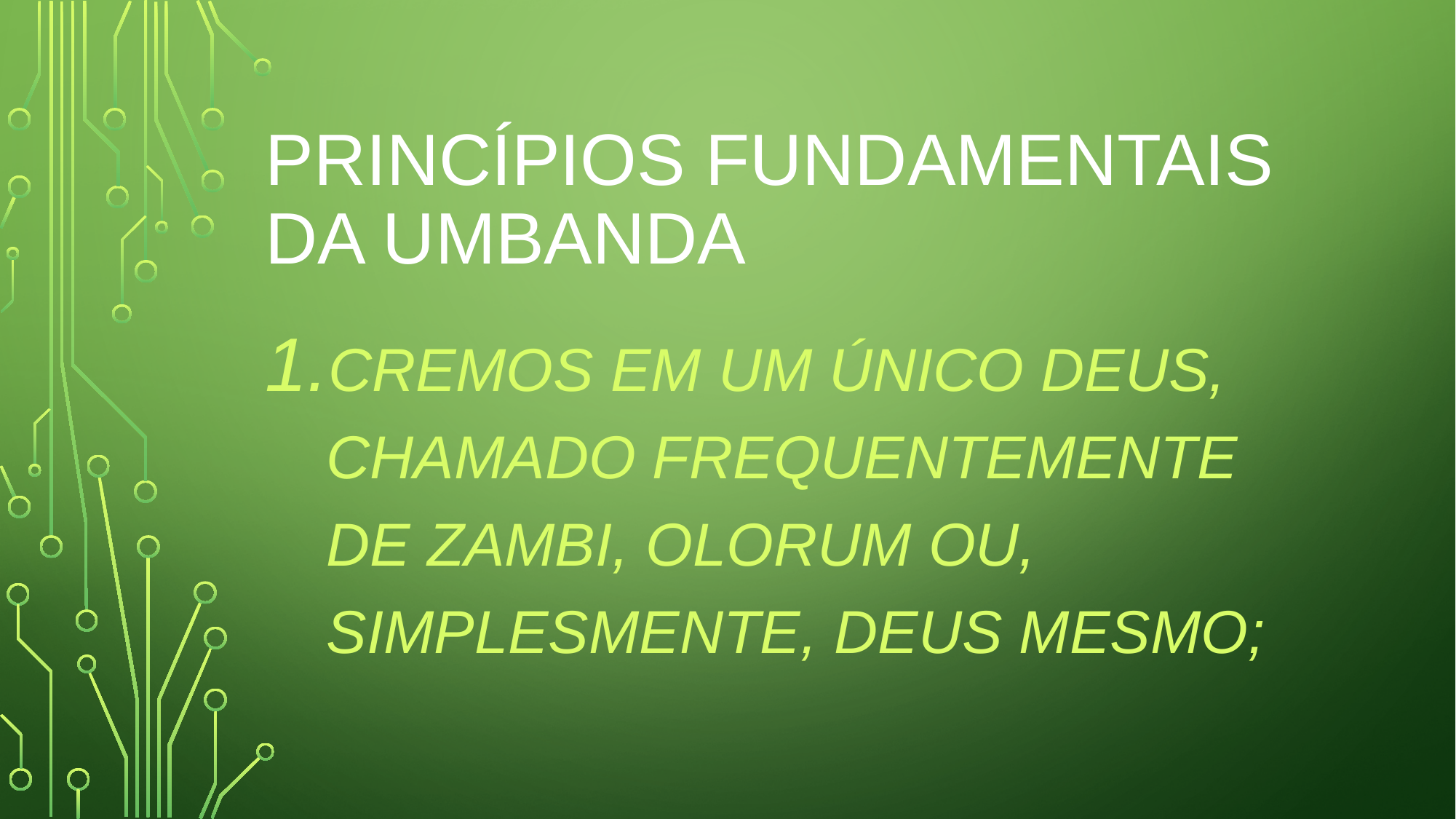

# PRINCÍPIOS FUNDAMENTAIS DA UMBANDA
Cremos em um único deus, chamado frequentemente de zambi, olorum ou, simplesmente, deus mesmo;